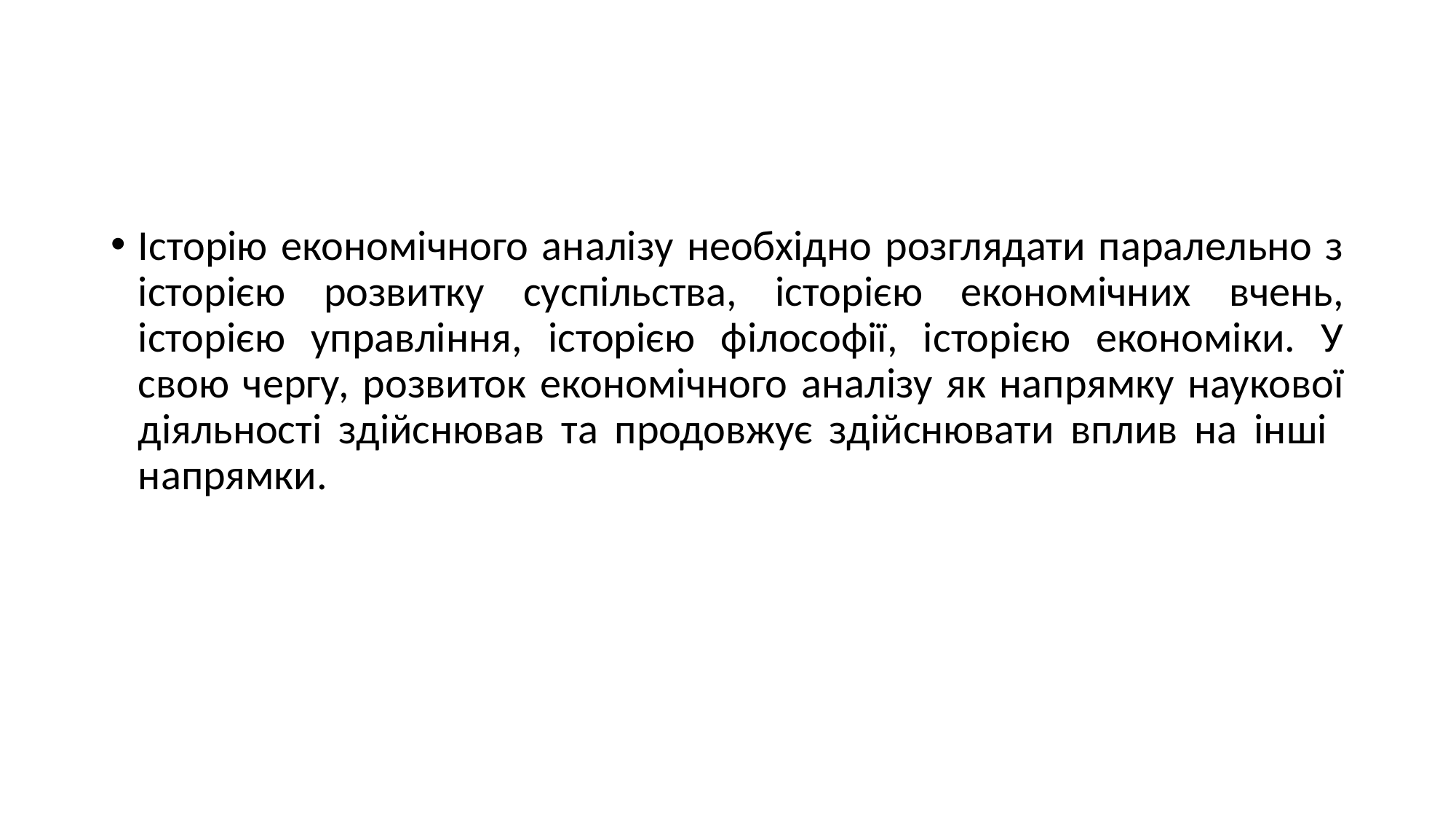

#
Історію економічного аналізу необхідно розглядати паралельно з історією розвитку суспільства, історією економічних вчень, історією управління, історією філософії, історією економіки. У свою чергу, розвиток економічного аналізу як напрямку наукової діяльності здійснював та продовжує здійснювати вплив на інші  напрямки.